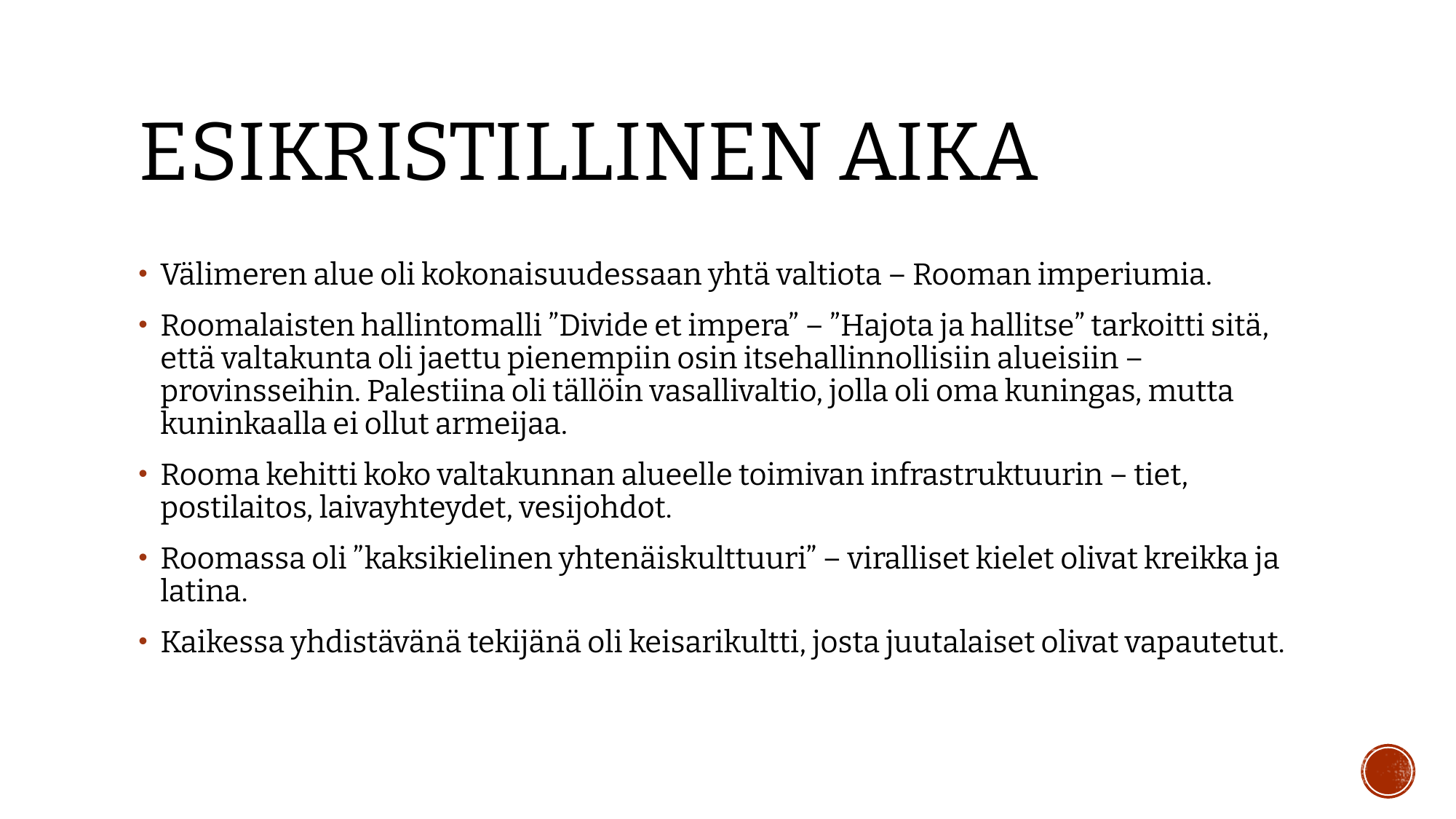

# Esikristillinen aika
Välimeren alue oli kokonaisuudessaan yhtä valtiota – Rooman imperiumia.
Roomalaisten hallintomalli ”Divide et impera” – ”Hajota ja hallitse” tarkoitti sitä, että valtakunta oli jaettu pienempiin osin itsehallinnollisiin alueisiin – provinsseihin. Palestiina oli tällöin vasallivaltio, jolla oli oma kuningas, mutta kuninkaalla ei ollut armeijaa.
Rooma kehitti koko valtakunnan alueelle toimivan infrastruktuurin – tiet, postilaitos, laivayhteydet, vesijohdot.
Roomassa oli ”kaksikielinen yhtenäiskulttuuri” – viralliset kielet olivat kreikka ja latina.
Kaikessa yhdistävänä tekijänä oli keisarikultti, josta juutalaiset olivat vapautetut.